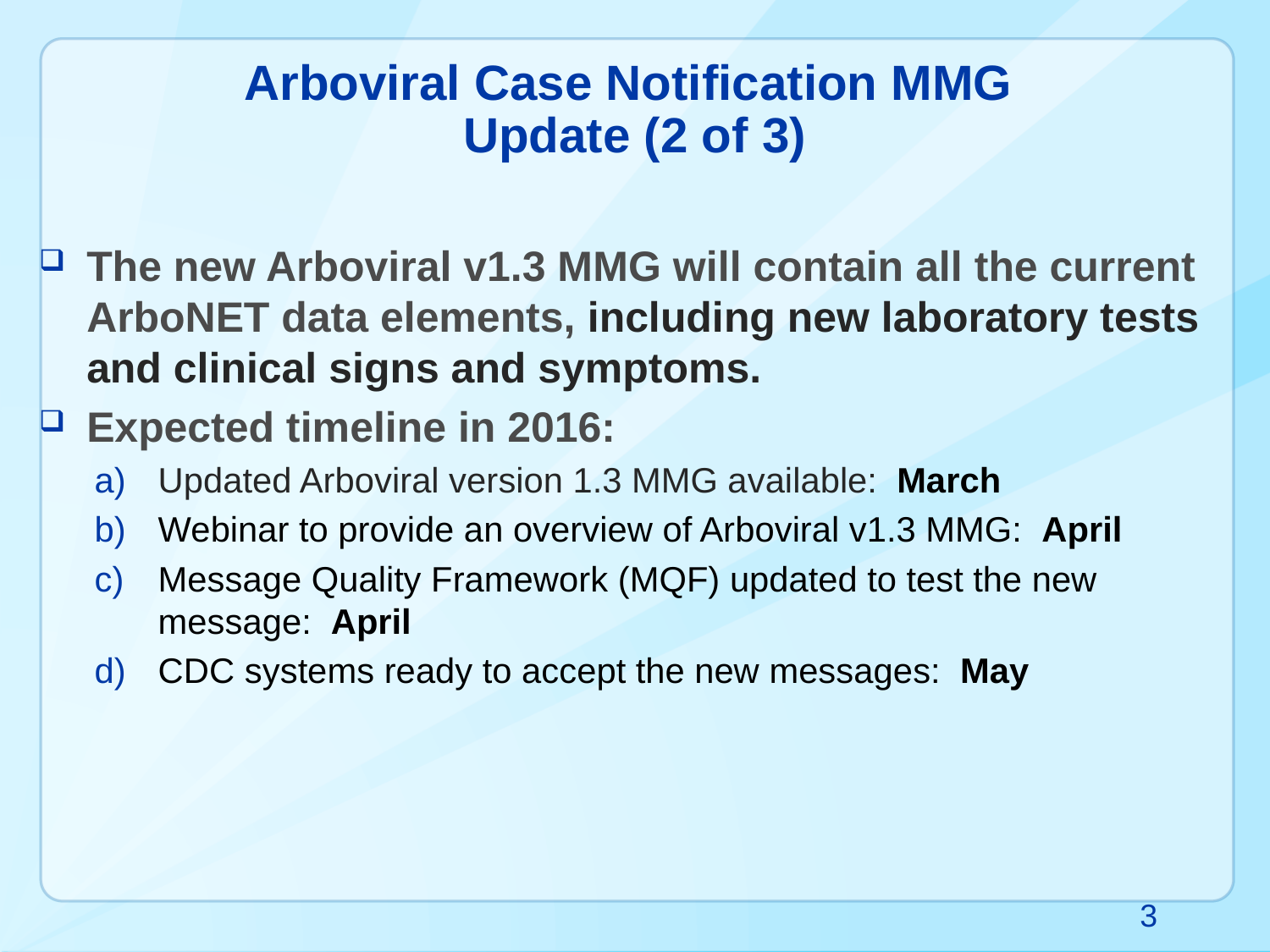

# Arboviral Case Notification MMG Update (2 of 3)
The new Arboviral v1.3 MMG will contain all the current ArboNET data elements, including new laboratory tests and clinical signs and symptoms.
Expected timeline in 2016:
Updated Arboviral version 1.3 MMG available:  March
Webinar to provide an overview of Arboviral v1.3 MMG:  April
Message Quality Framework (MQF) updated to test the new message:  April
CDC systems ready to accept the new messages:  May